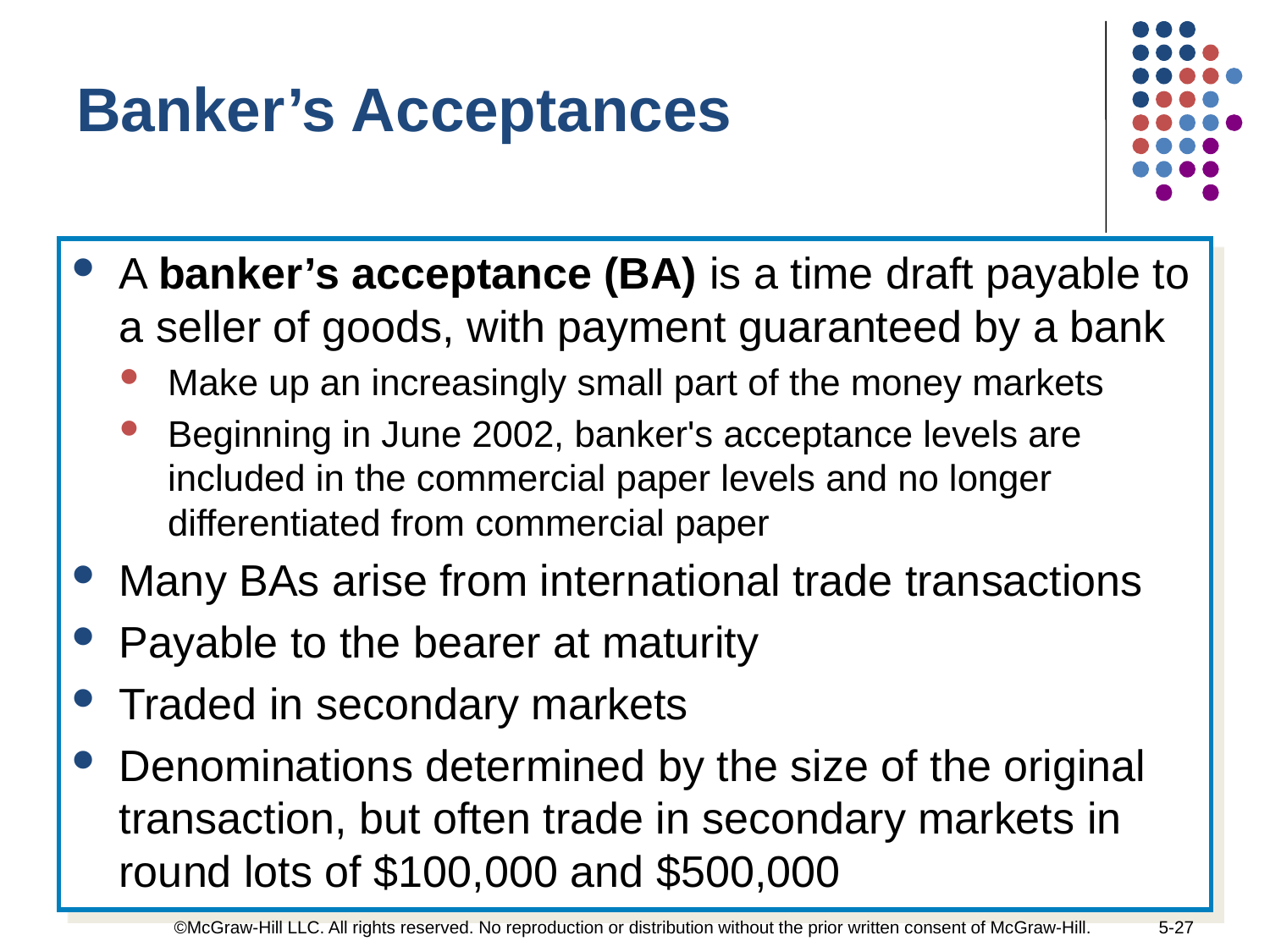

Banker’s Acceptances
A banker’s acceptance (BA) is a time draft payable to a seller of goods, with payment guaranteed by a bank
Make up an increasingly small part of the money markets
Beginning in June 2002, banker's acceptance levels are included in the commercial paper levels and no longer differentiated from commercial paper
Many BAs arise from international trade transactions
Payable to the bearer at maturity
Traded in secondary markets
Denominations determined by the size of the original transaction, but often trade in secondary markets in round lots of $100,000 and $500,000
©McGraw-Hill LLC. All rights reserved. No reproduction or distribution without the prior written consent of McGraw-Hill.
5-27